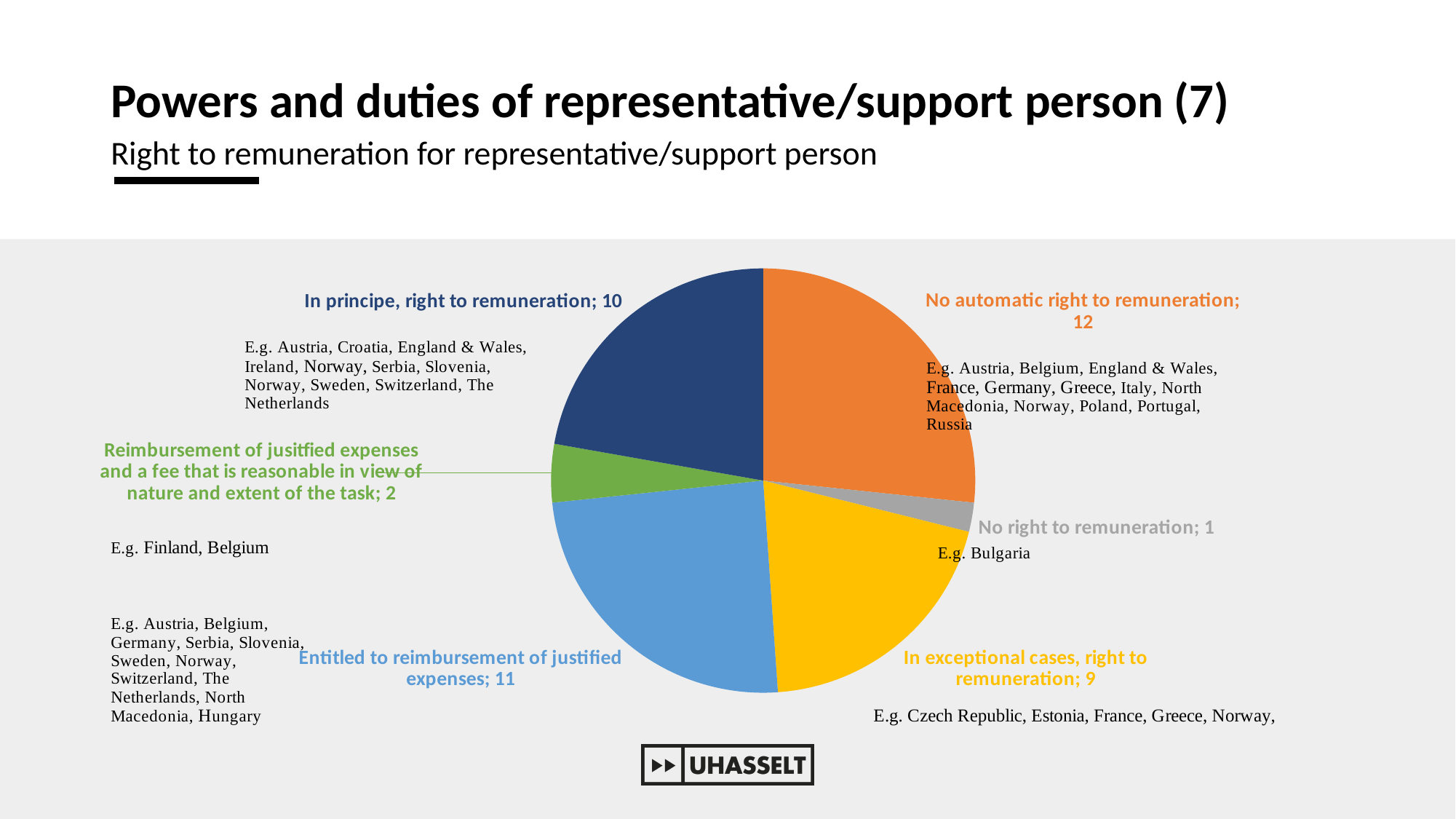

# Powers and duties of representative/support person (7)
Right to remuneration for representative/support person

### Chart

| Category | Right to remuneration  |
|---|---|
| In principle, right to remuneration  | None |
| No automatic right to remuneration | 12.0 |
| No right to remuneration | 1.0 |
| In exceptional cases, right to remuneration | 9.0 |
| Entitled to reimbursement of justified expenses | 11.0 |
| Reimbursement of jusitfied expenses and a fee that is reasonable in view of nature and extent of the task | 2.0 |
| In principe, right to remuneration | 10.0 |